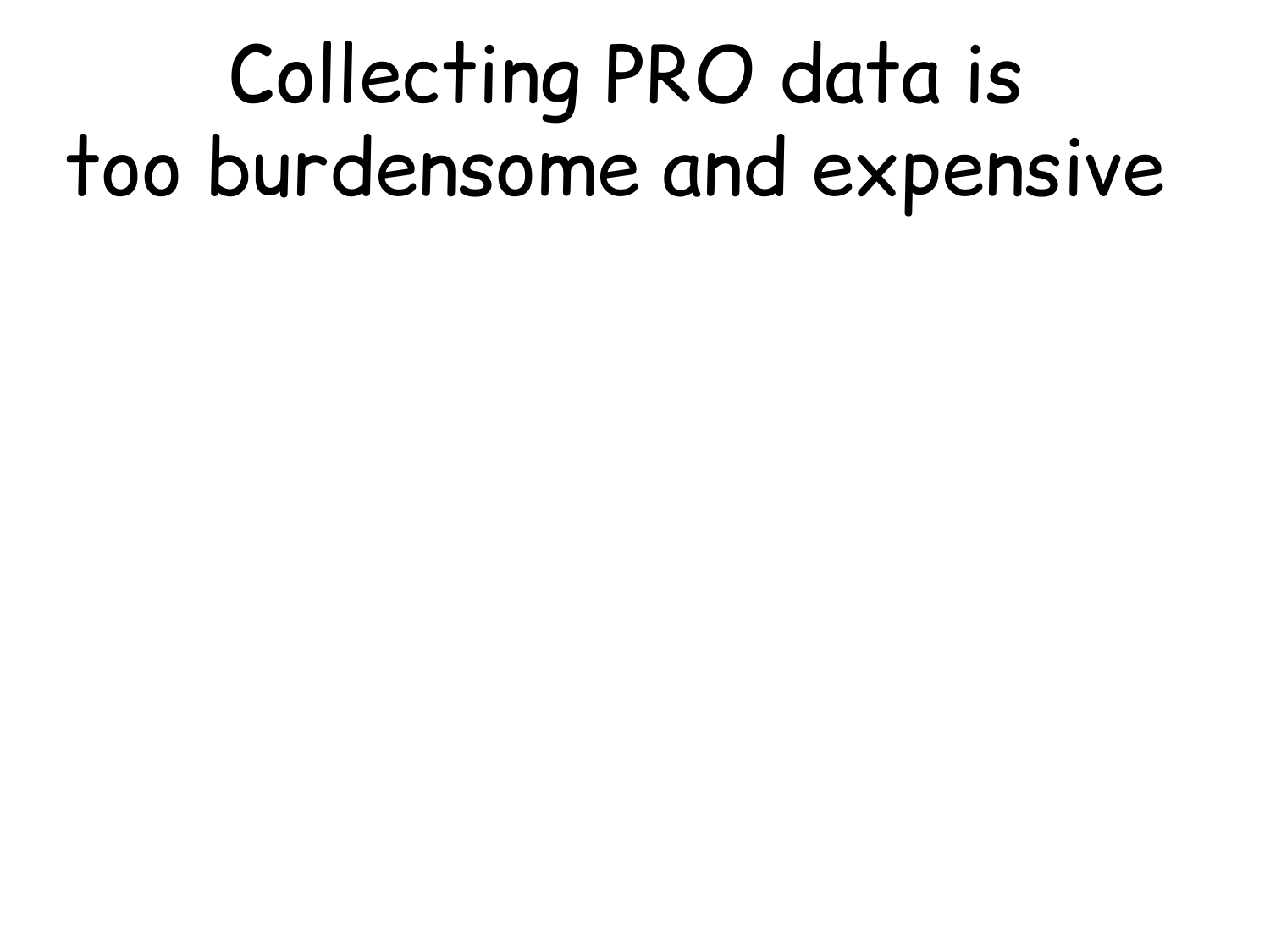

# Collecting PRO data is too burdensome and expensive
21